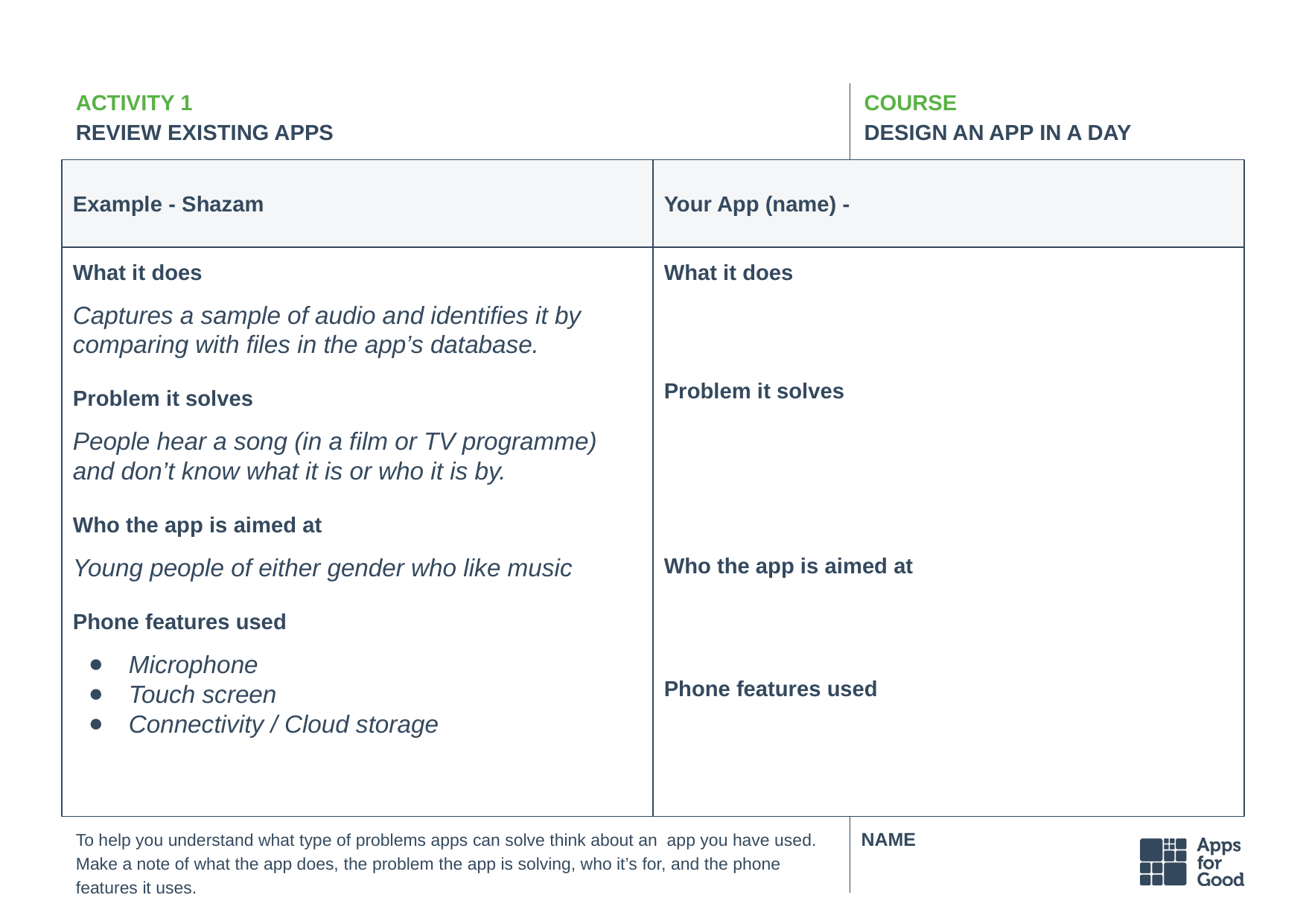

# ACTIVITY 1
REVIEW EXISTING APPS
COURSE
DESIGN AN APP IN A DAY
Example - Shazam
Your App (name) -
What it does

Captures a sample of audio and identifies it by comparing with files in the app’s database.

Problem it solves

People hear a song (in a film or TV programme) and don’t know what it is or who it is by.

Who the app is aimed at

Young people of either gender who like music

Phone features used

Microphone
Touch screen
Connectivity / Cloud storage
What it does

Problem it solves

Who the app is aimed at

Phone features used
To help you understand what type of problems apps can solve think about an  app you have used.  Make a note of what the app does, the problem the app is solving, who it’s for, and the phone features it uses.